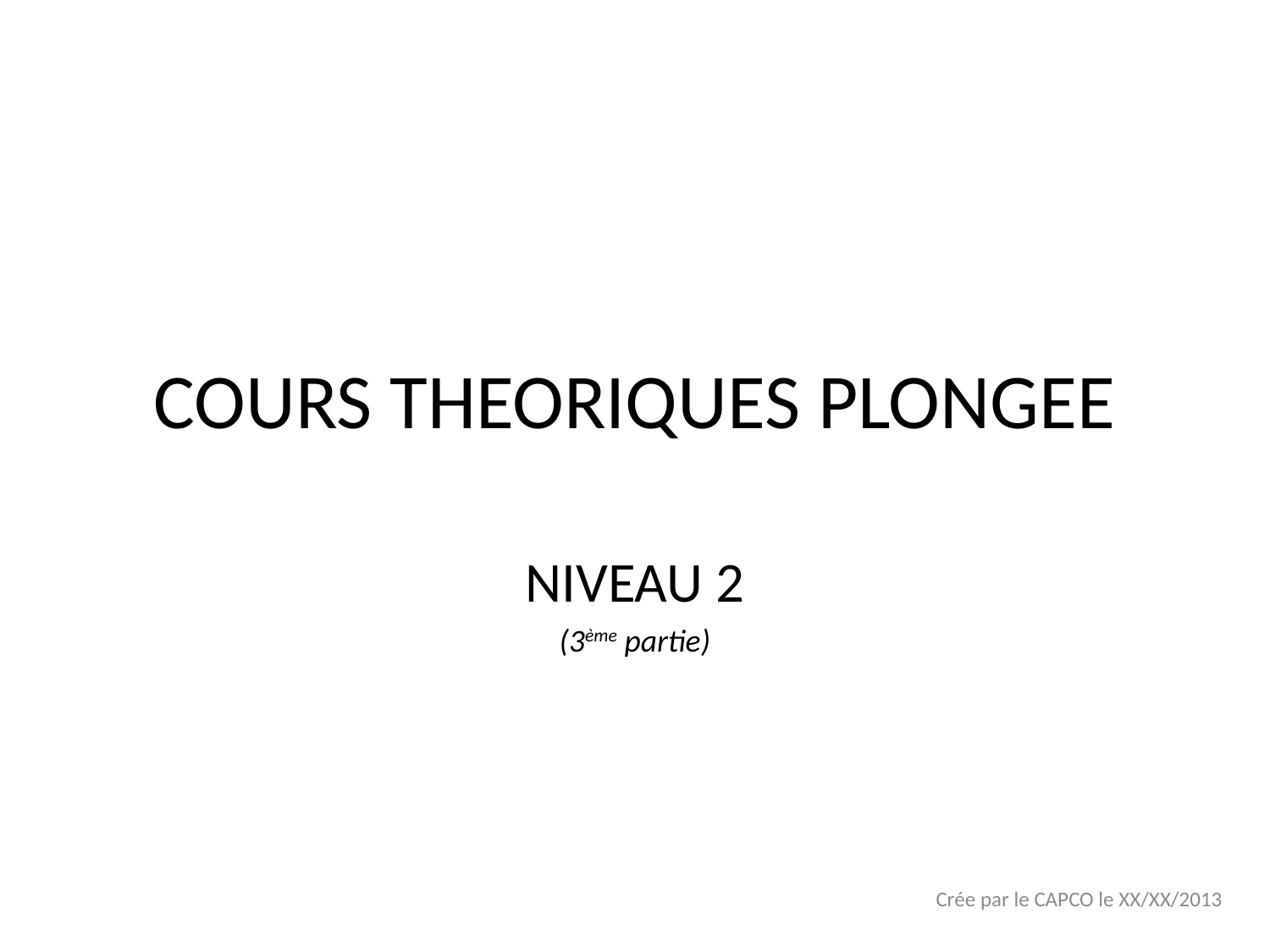

# COURS THEORIQUES PLONGEE
NIVEAU 2
(3ème partie)
Crée par le CAPCO le XX/XX/2013